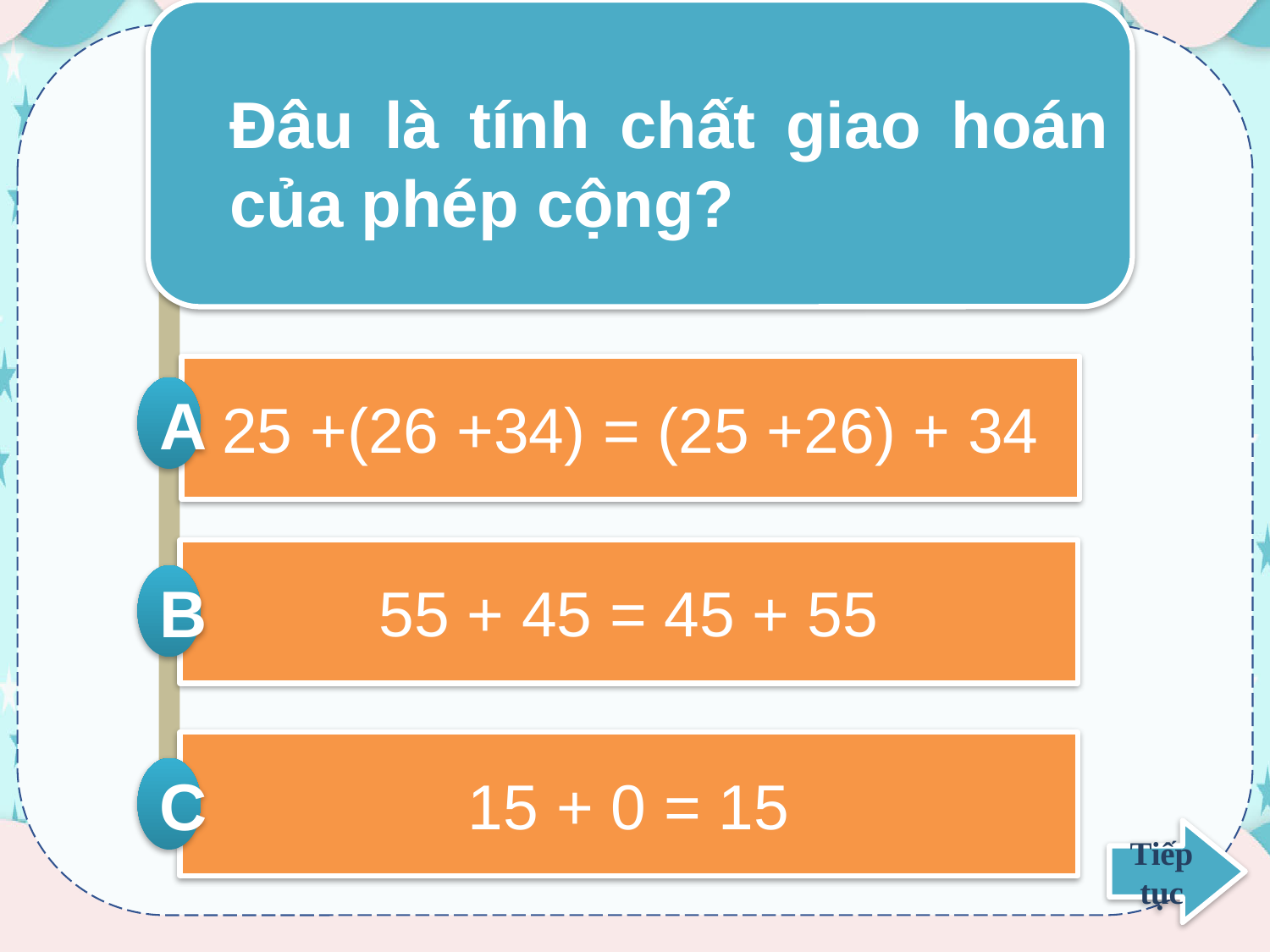

Đâu là tính chất giao hoán của phép cộng?

25 +(26 +34) = (25 +26) + 34
A
55 + 45 = 45 + 55
B
15 + 0 = 15
C
Tiếp tục